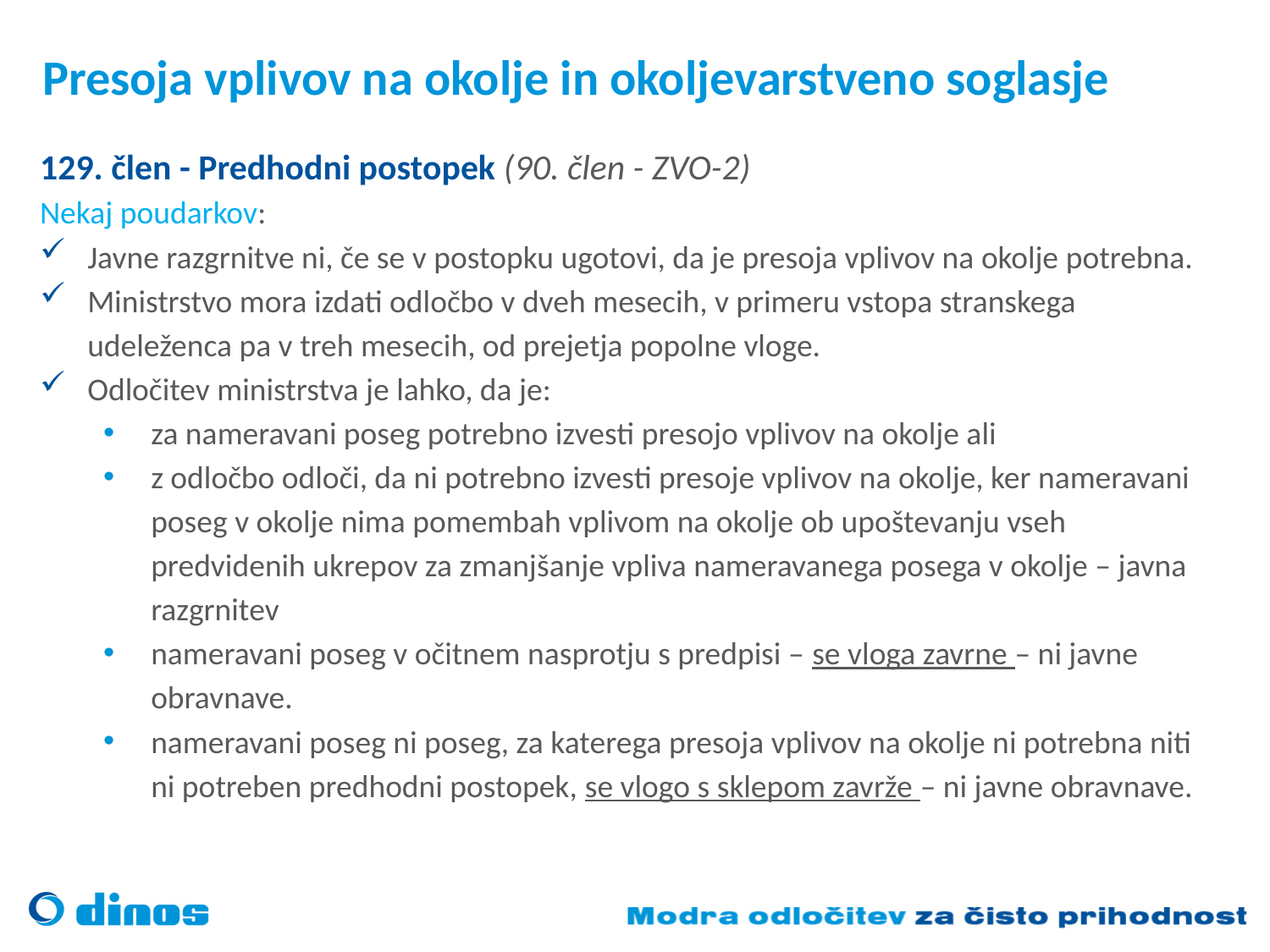

# Presoja vplivov na okolje in okoljevarstveno soglasje
129. člen - Predhodni postopek (90. člen - ZVO-2)
Nekaj poudarkov:
Javne razgrnitve ni, če se v postopku ugotovi, da je presoja vplivov na okolje potrebna.
Ministrstvo mora izdati odločbo v dveh mesecih, v primeru vstopa stranskega udeleženca pa v treh mesecih, od prejetja popolne vloge.
Odločitev ministrstva je lahko, da je:
za nameravani poseg potrebno izvesti presojo vplivov na okolje ali
z odločbo odloči, da ni potrebno izvesti presoje vplivov na okolje, ker nameravani poseg v okolje nima pomembah vplivom na okolje ob upoštevanju vseh predvidenih ukrepov za zmanjšanje vpliva nameravanega posega v okolje – javna razgrnitev
nameravani poseg v očitnem nasprotju s predpisi – se vloga zavrne – ni javne obravnave.
nameravani poseg ni poseg, za katerega presoja vplivov na okolje ni potrebna niti ni potreben predhodni postopek, se vlogo s sklepom zavrže – ni javne obravnave.